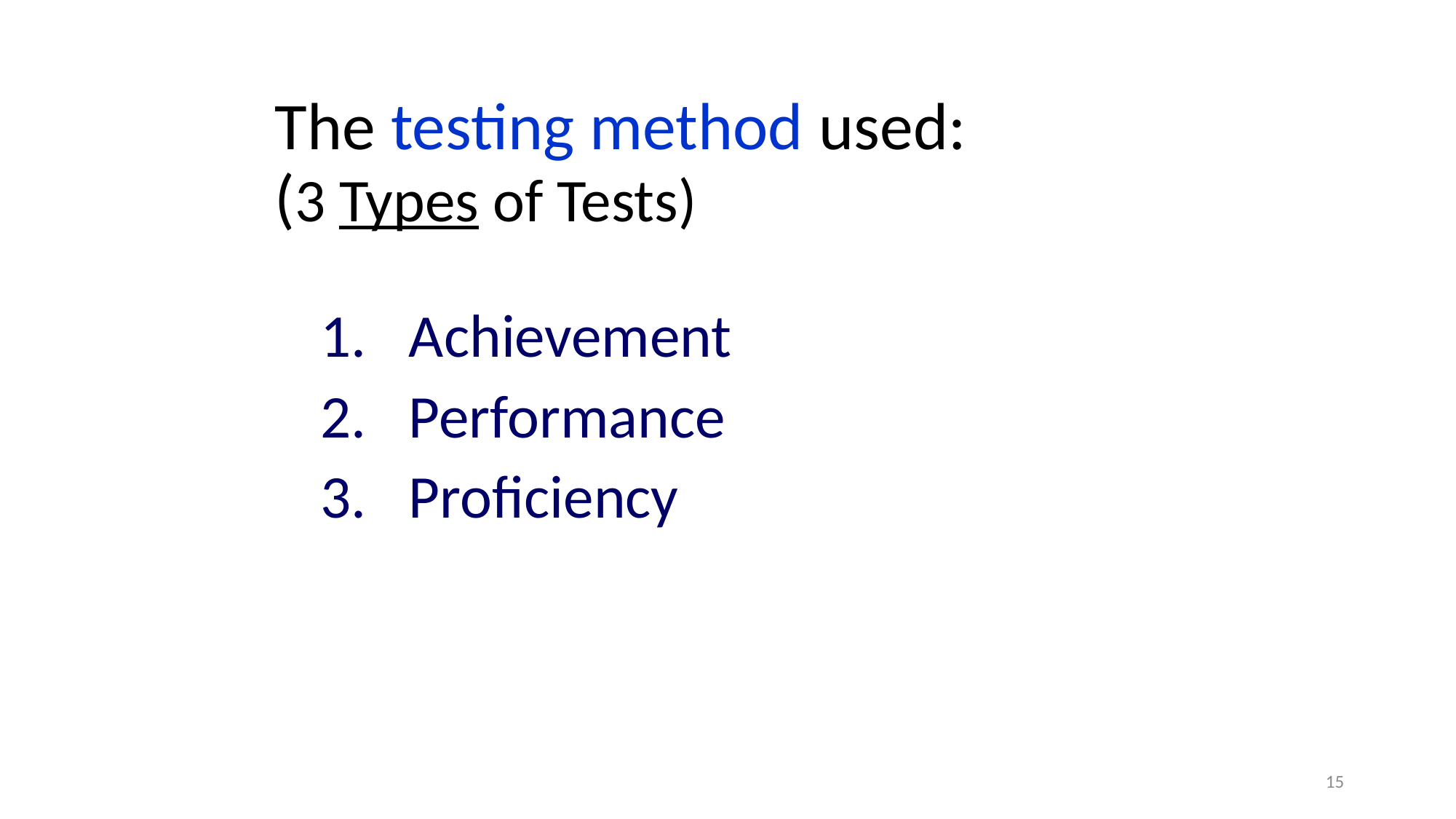

The testing method used:
(3 Types of Tests)

Achievement
Performance
Proficiency
15